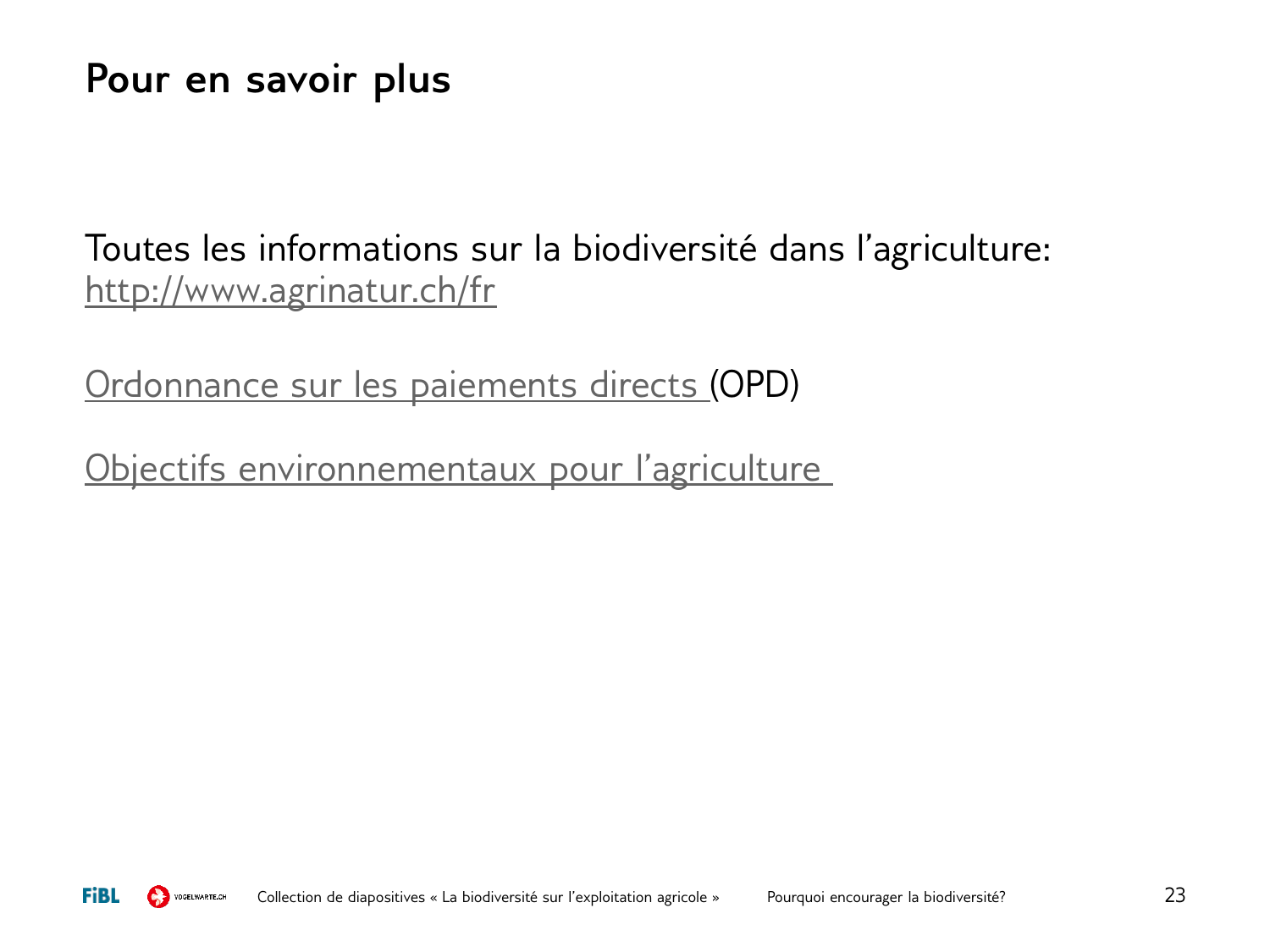

# Pour en savoir plus
Toutes les informations sur la biodiversité dans l’agriculture:  http://www.agrinatur.ch/fr
Ordonnance sur les paiements directs (OPD)
Objectifs environnementaux pour l’agriculture
23